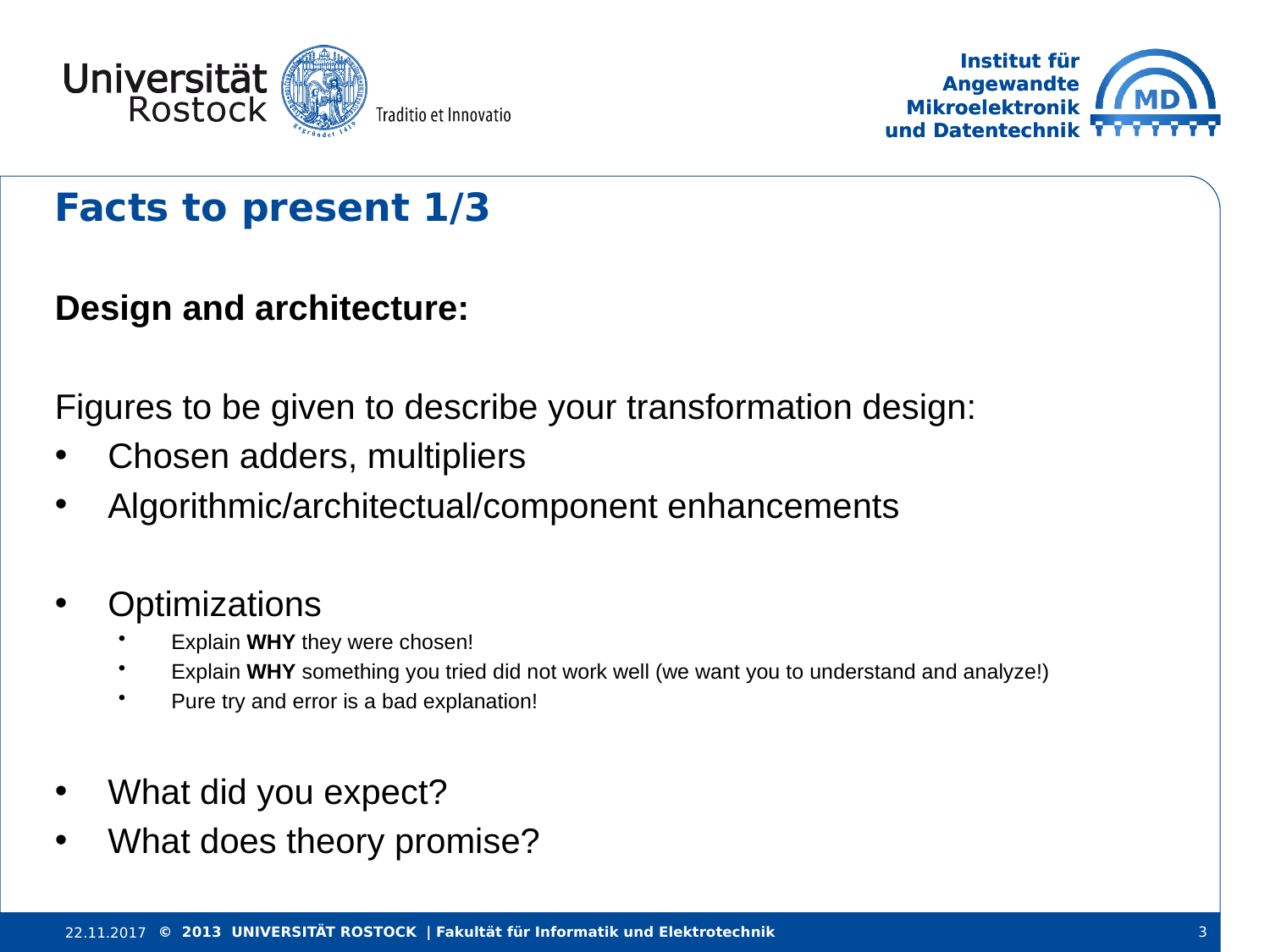

# Facts to present 1/3

Design and architecture:

Figures to be given to describe your transformation design:
Chosen adders, multipliers
Algorithmic/architectual/component enhancements

Optimizations
Explain WHY they were chosen!
Explain WHY something you tried did not work well (we want you to understand and analyze!)
Pure try and error is a bad explanation!

What did you expect?
What does theory promise?
©  2013  UNIVERSITÄT ROSTOCK  | Fakultät für Informatik und Elektrotechnik
3
22.11.2017